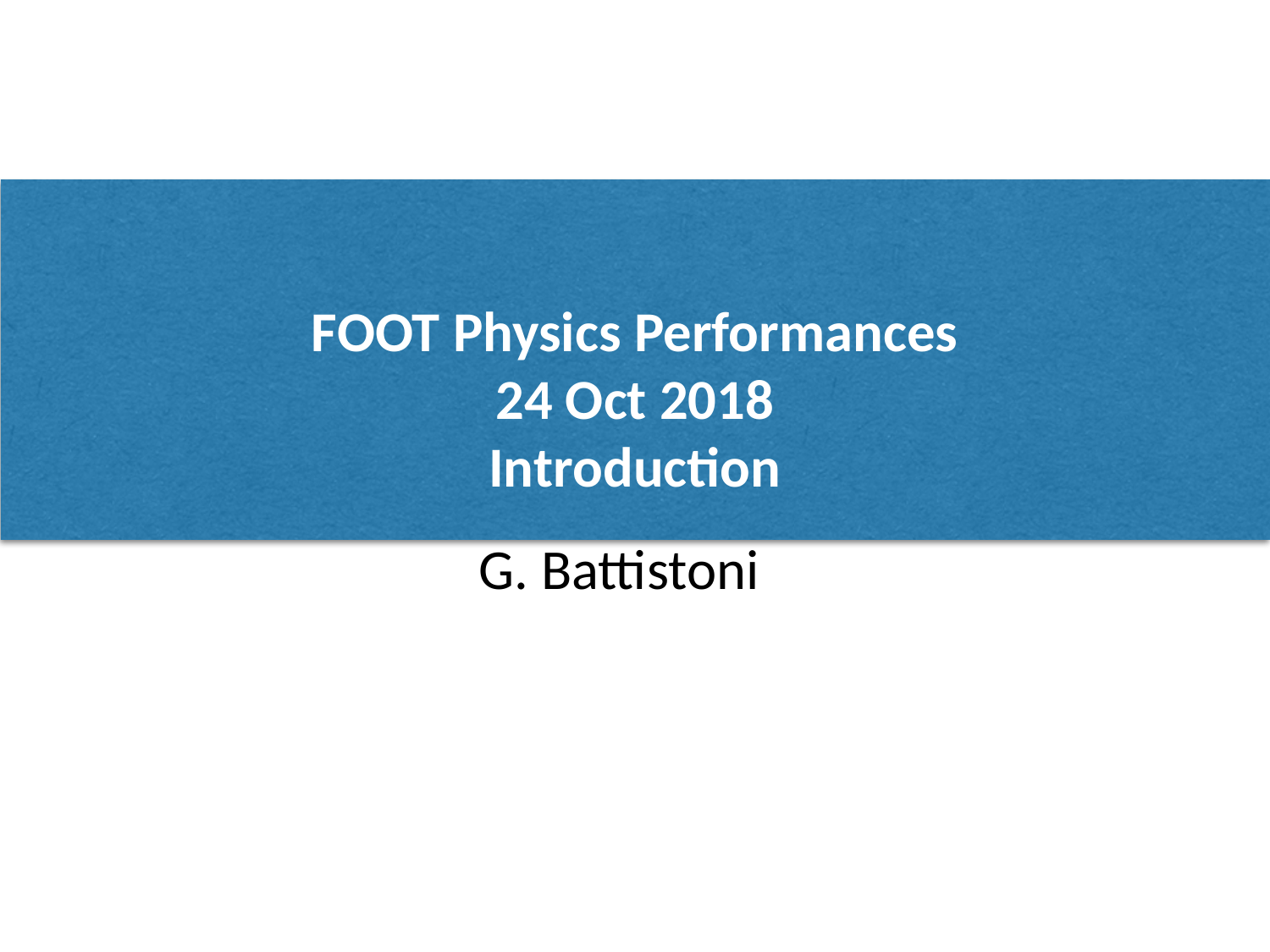

# FOOT Physics Performances 24 Oct 2018 Introduction
G. Battistoni